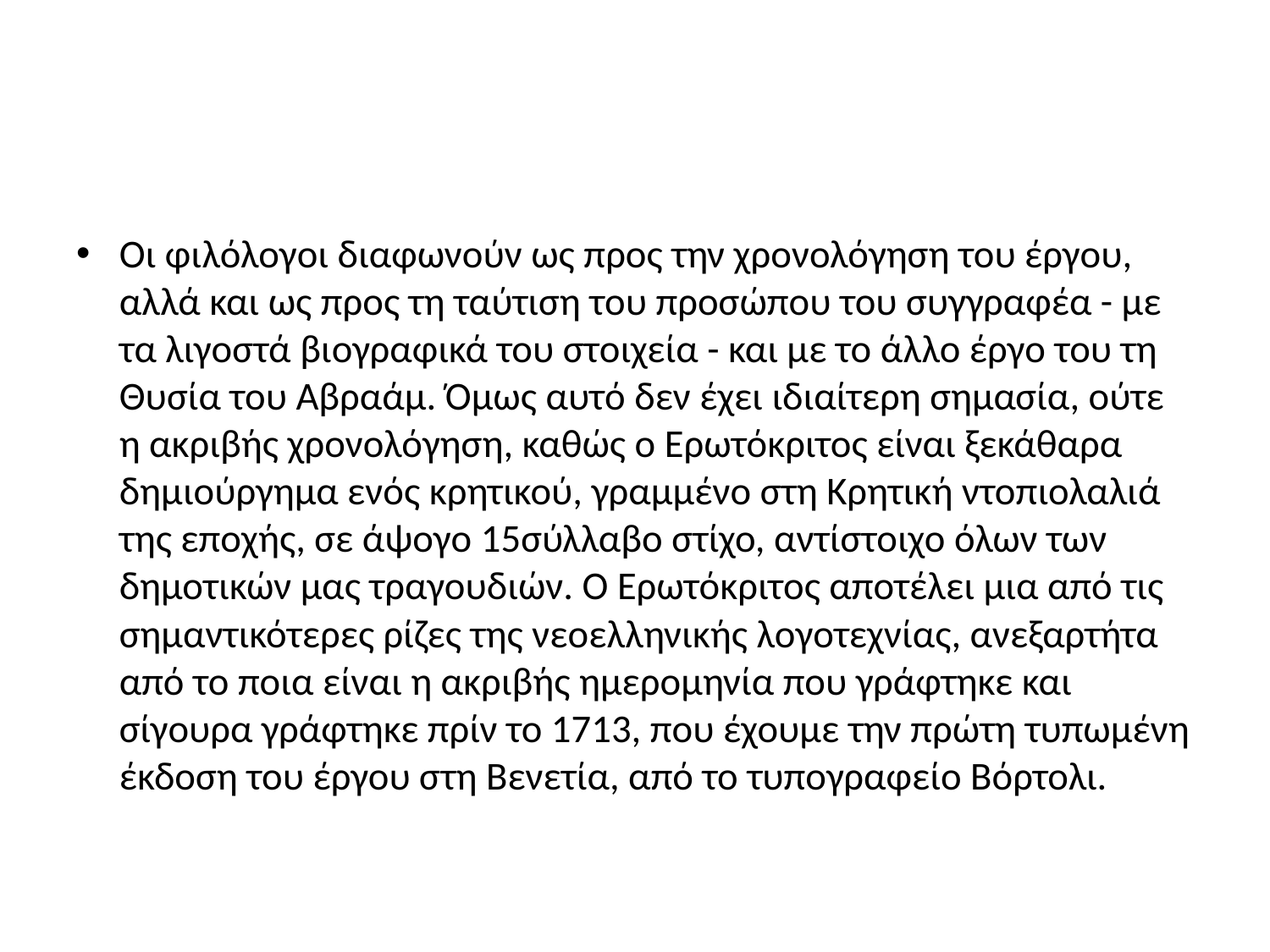

#
Οι φιλόλογοι διαφωνούν ως προς την χρονολόγηση του έργου, αλλά και ως προς τη ταύτιση του προσώπου του συγγραφέα - με τα λιγοστά βιογραφικά του στοιχεία - και με το άλλο έργο του τη Θυσία του Αβραάμ. Όμως αυτό δεν έχει ιδιαίτερη σημασία, ούτε η ακριβής χρονολόγηση, καθώς ο Ερωτόκριτος είναι ξεκάθαρα δημιούργημα ενός κρητικού, γραμμένο στη Κρητική ντοπιολαλιά της εποχής, σε άψογο 15σύλλαβο στίχο, αντίστοιχο όλων των δημοτικών μας τραγουδιών. Ο Ερωτόκριτος αποτέλει μια από τις σημαντικότερες ρίζες της νεοελληνικής λογοτεχνίας, ανεξαρτήτα από το ποια είναι η ακριβής ημερομηνία που γράφτηκε και σίγουρα γράφτηκε πρίν το 1713, που έχουμε την πρώτη τυπωμένη έκδοση του έργου στη Βενετία, από το τυπογραφείο Βόρτολι.